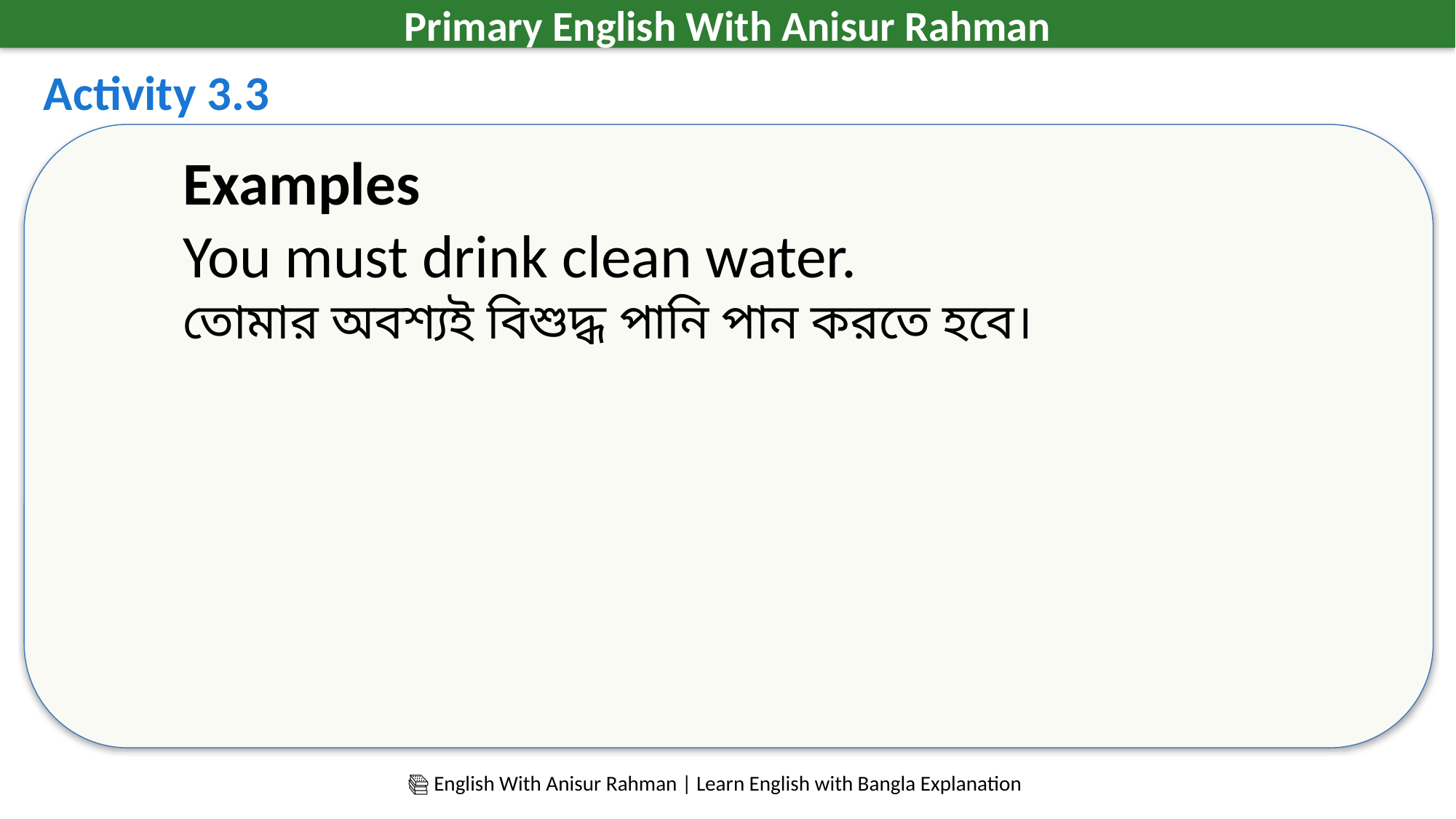

Primary English With Anisur Rahman
Activity 3.3

Examples
You must drink clean water.
তোমার অবশ্যই বিশুদ্ধ পানি পান করতে হবে।
📚 English With Anisur Rahman | Learn English with Bangla Explanation